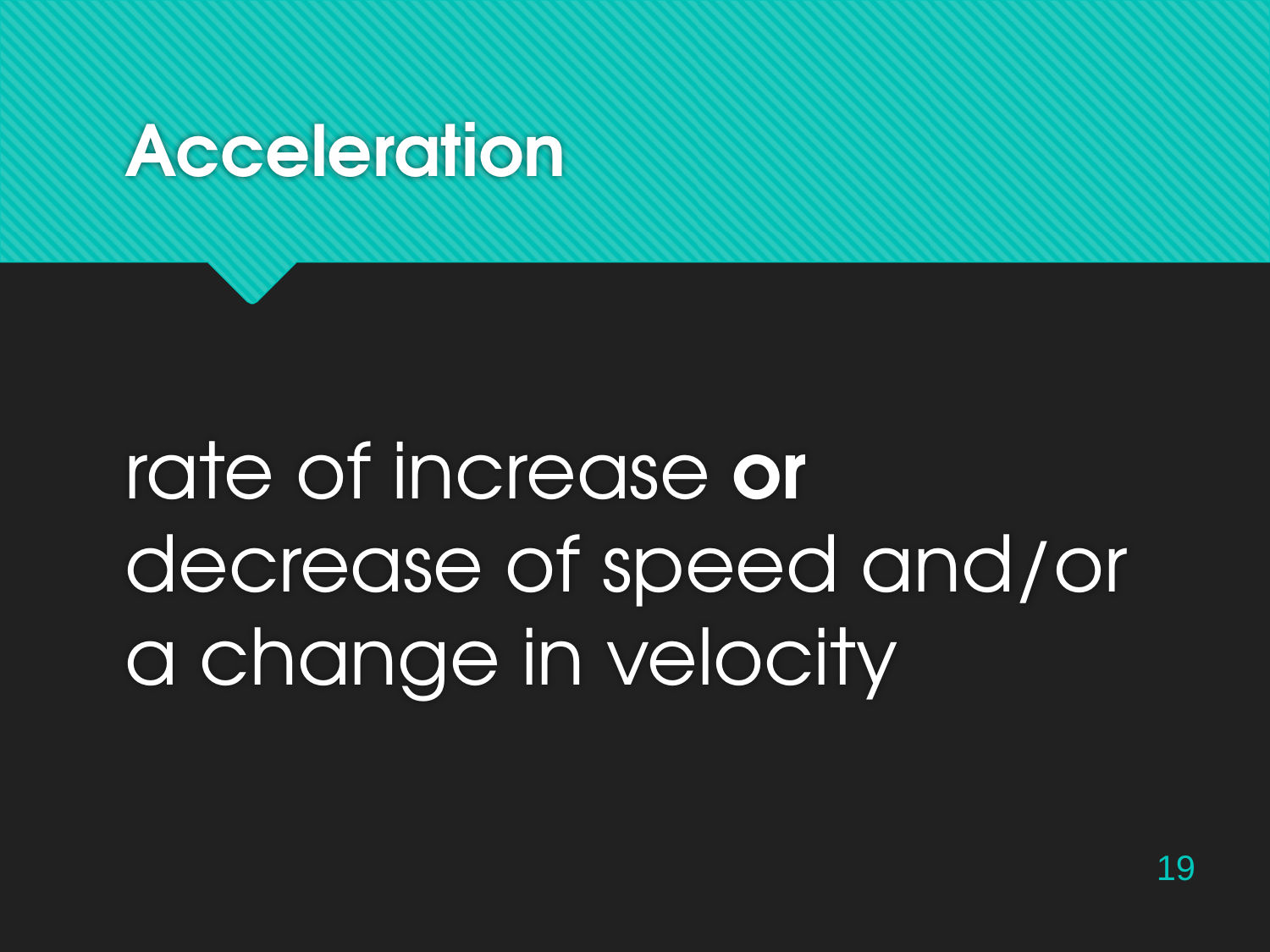

# Acceleration
rate of increase or decrease of speed and/or a change in velocity
19